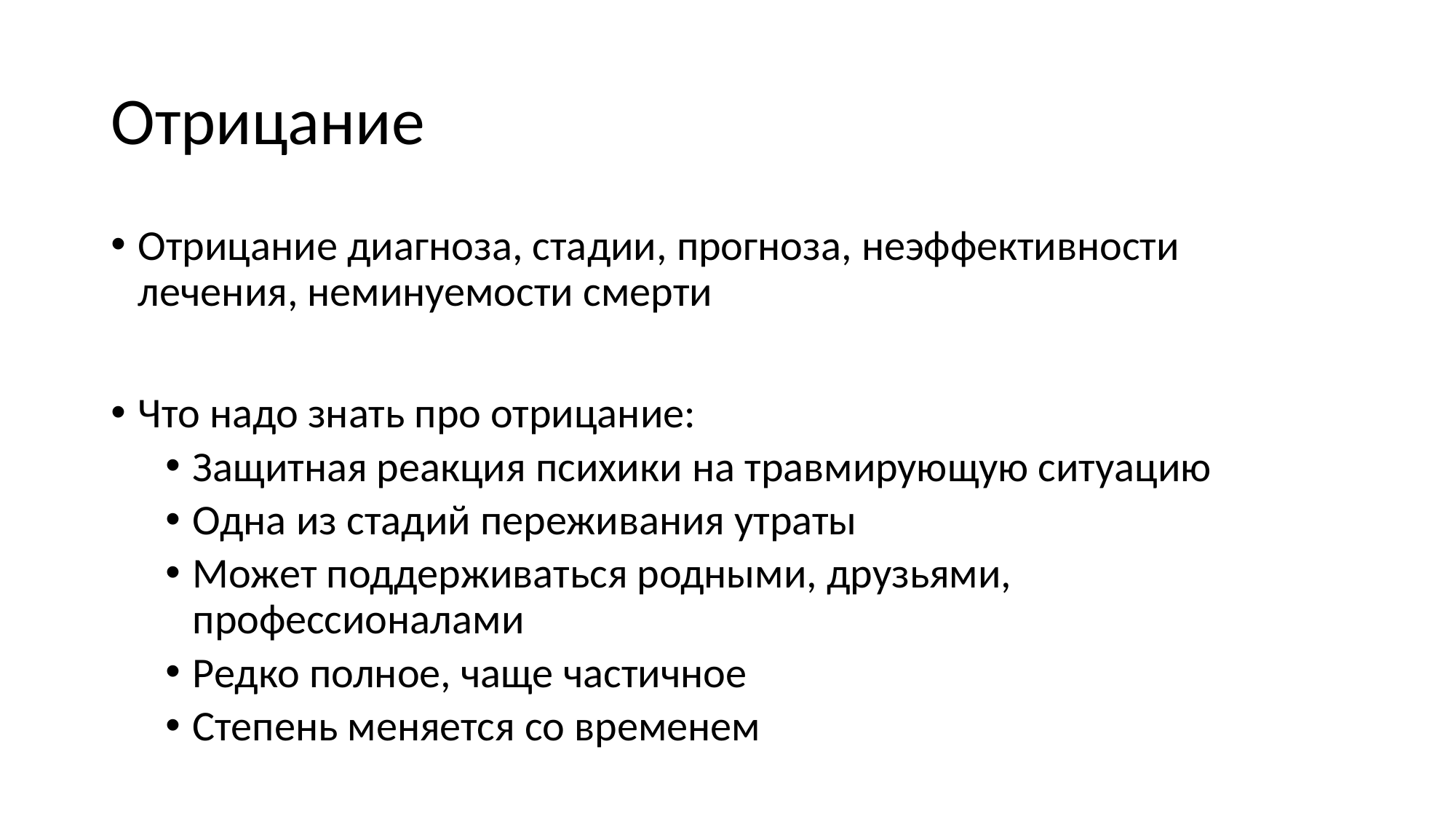

# Отрицание
Отрицание диагноза, стадии, прогноза, неэффективности лечения, неминуемости смерти

Что надо знать про отрицание:
Защитная реакция психики на травмирующую ситуацию
Одна из стадий переживания утраты
Может поддерживаться родными, друзьями, профессионалами
Редко полное, чаще частичное
Степень меняется со временем